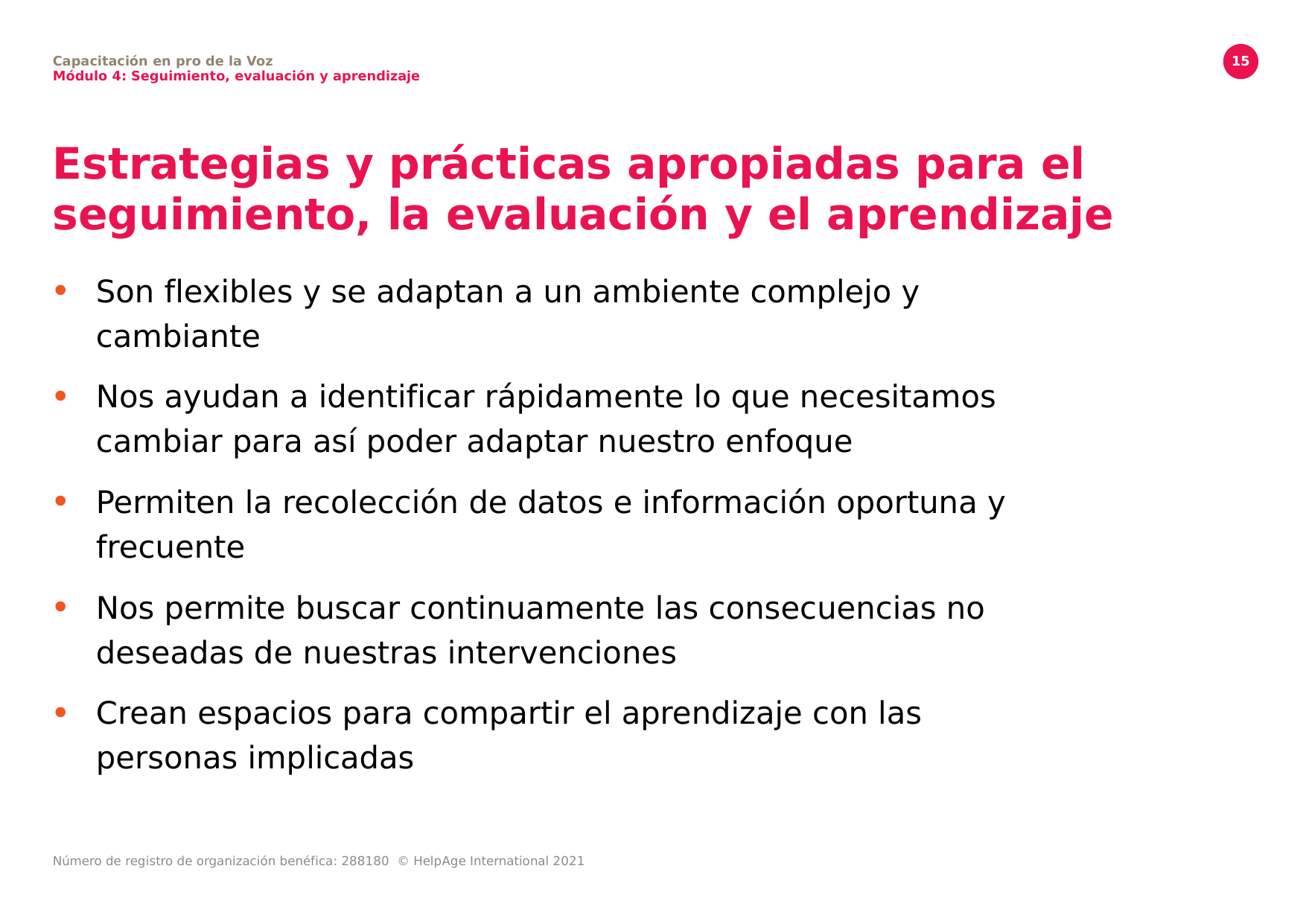

Capacitación en pro de la Voz
Módulo 4: Seguimiento, evaluación y aprendizaje
15
# Estrategias y prácticas apropiadas para el seguimiento, la evaluación y el aprendizaje
Son flexibles y se adaptan a un ambiente complejo y cambiante
Nos ayudan a identificar rápidamente lo que necesitamos cambiar para así poder adaptar nuestro enfoque
Permiten la recolección de datos e información oportuna y frecuente
Nos permite buscar continuamente las consecuencias no deseadas de nuestras intervenciones
Crean espacios para compartir el aprendizaje con las personas implicadas